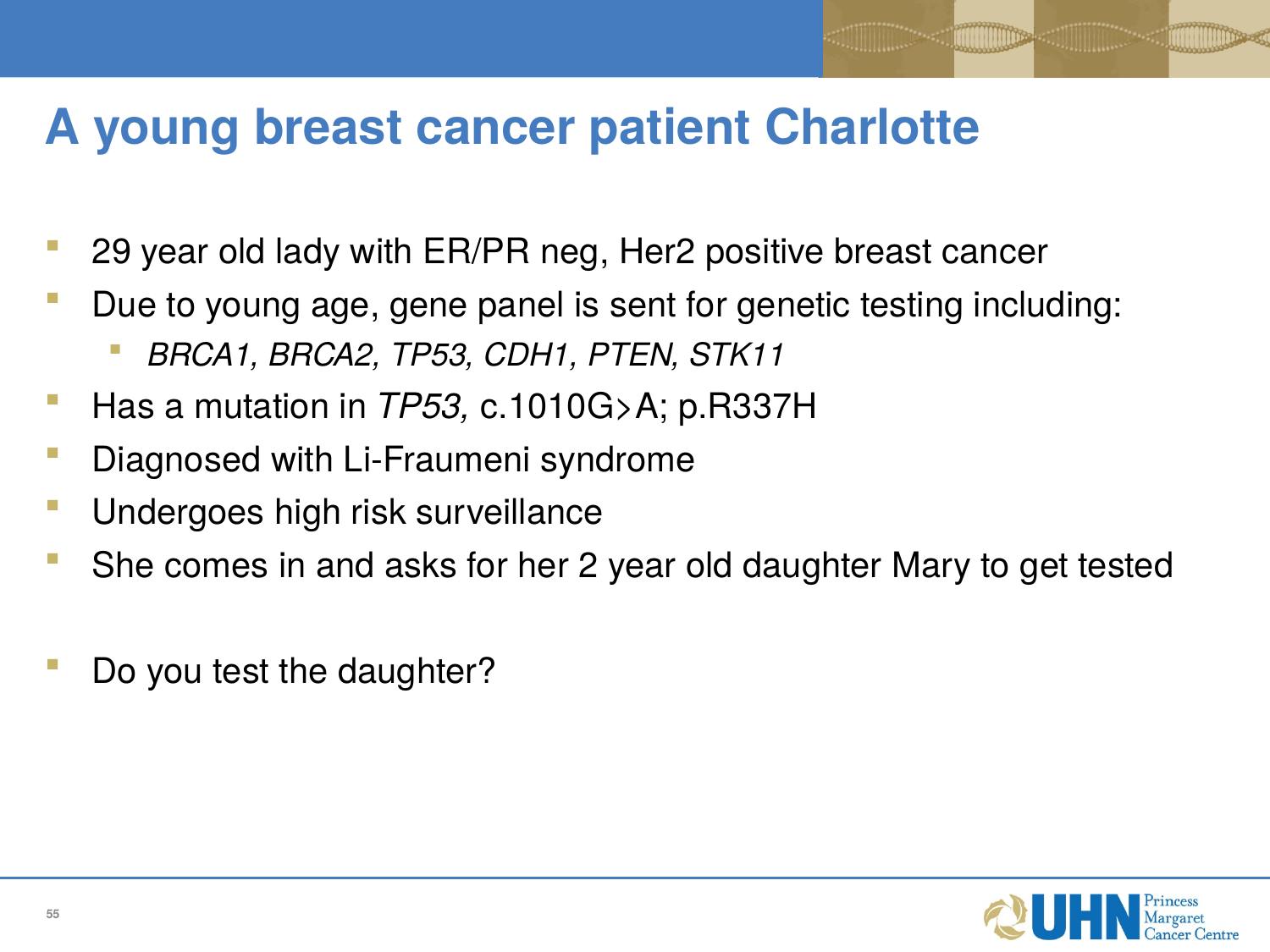

# A young breast cancer patient Charlotte
29 year old lady with ER/PR neg, Her2 positive breast cancer
Due to young age, gene panel is sent for genetic testing including:
BRCA1, BRCA2, TP53, CDH1, PTEN, STK11
Has a mutation in TP53, c.1010G>A; p.R337H
Diagnosed with Li-Fraumeni syndrome
Undergoes high risk surveillance
She comes in and asks for her 2 year old daughter Mary to get tested

Do you test the daughter?
55